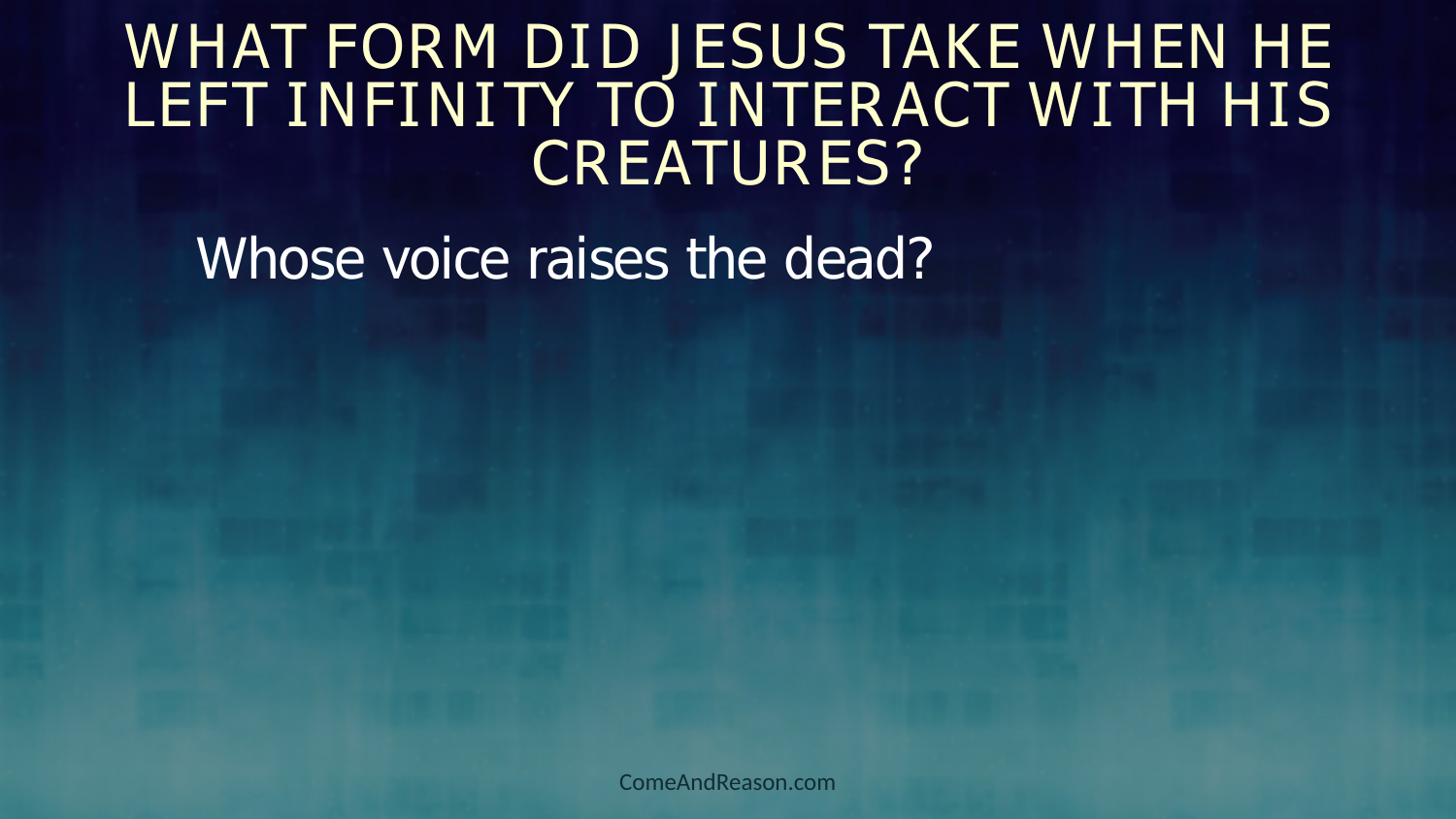

# What Form Did Jesus take when He left Infinity to Interact with His Creatures?
Whose voice raises the dead?

ComeAndReason.com